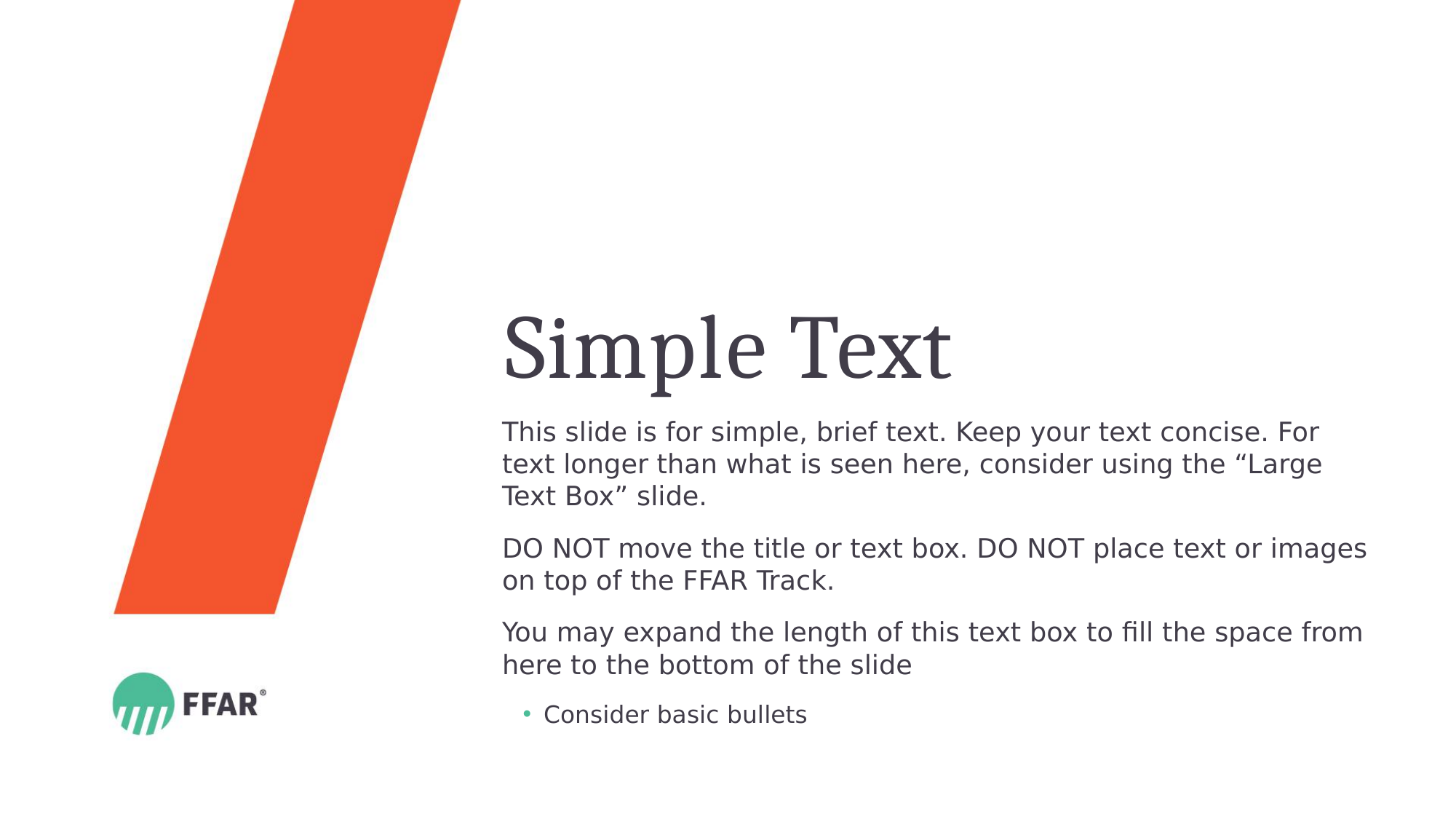

# Simple Text
This slide is for simple, brief text. Keep your text concise. For text longer than what is seen here, consider using the “Large Text Box” slide.
DO NOT move the title or text box. DO NOT place text or images on top of the FFAR Track.
You may expand the length of this text box to fill the space from here to the bottom of the slide
Consider basic bullets